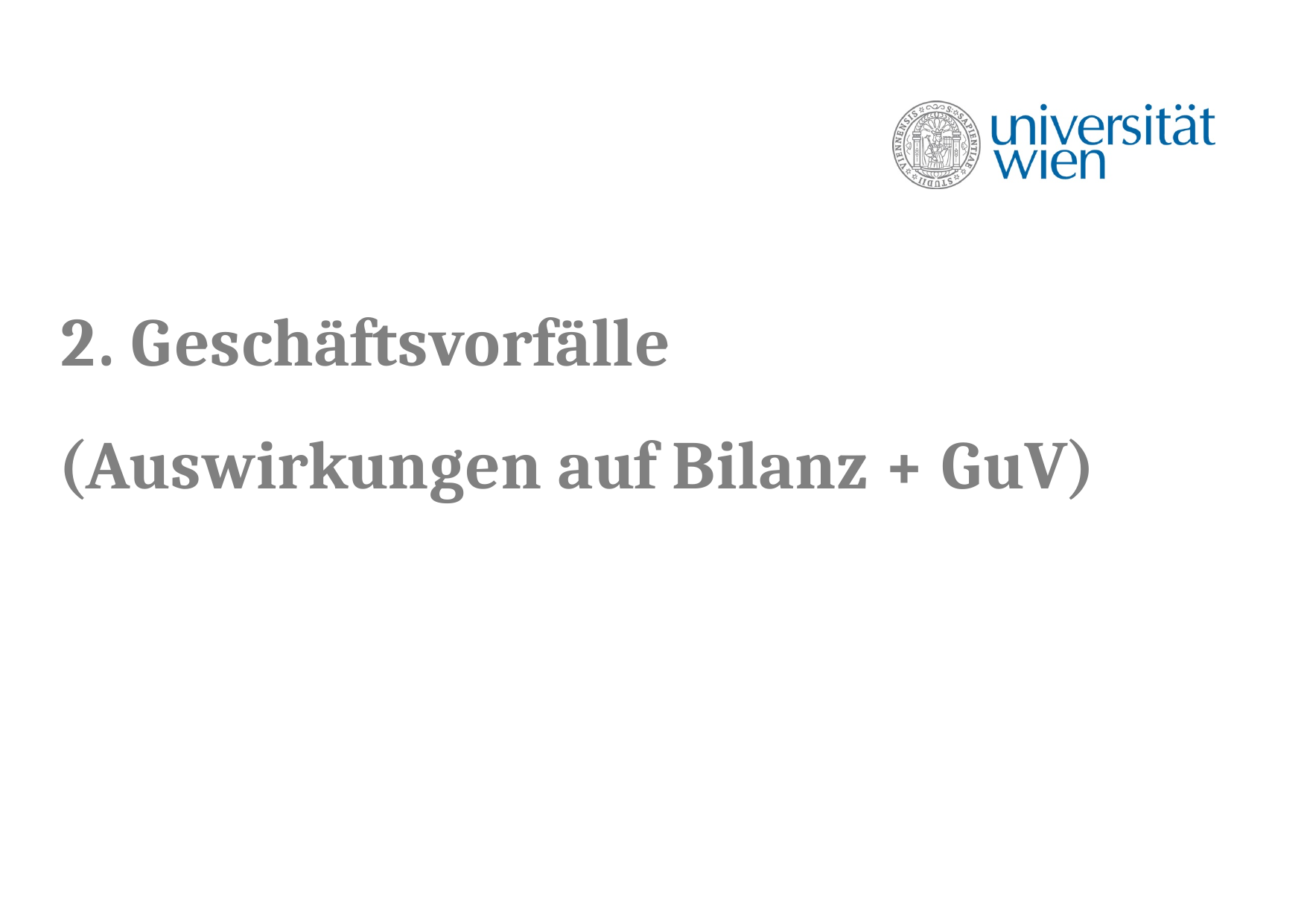

# 2. Geschäftsvorfälle (Auswirkungen auf Bilanz + GuV)